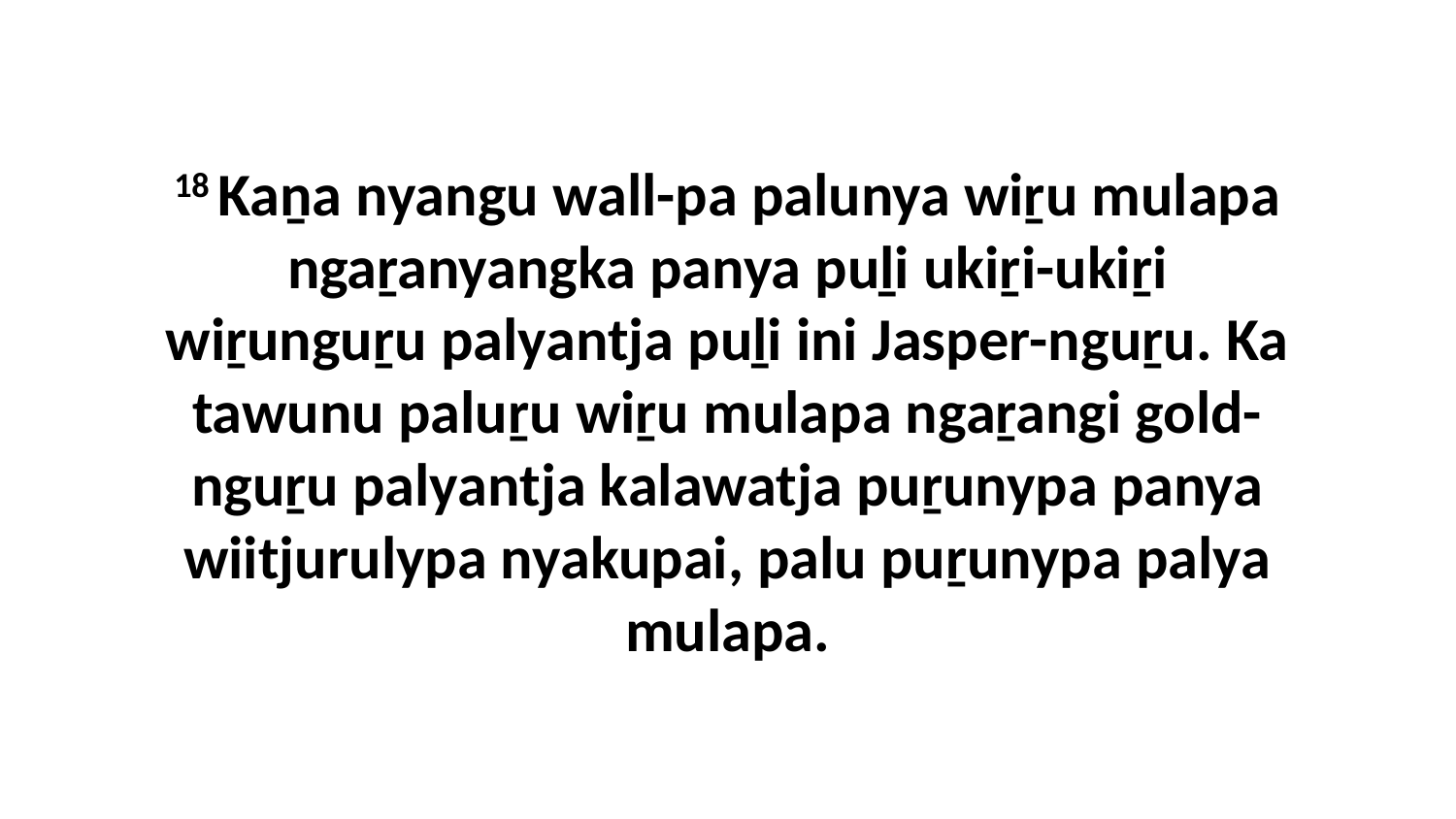

18 Kaṉa nyangu wall-pa palunya wiṟu mulapa ngaṟanyangka panya puḻi ukiṟi-ukiṟi wiṟunguṟu palyantja puḻi ini Jasper-nguṟu. Ka tawunu paluṟu wiṟu mulapa ngaṟangi gold-nguṟu palyantja kalawatja puṟunypa panya wiitjurulypa nyakupai, palu puṟunypa palya mulapa.